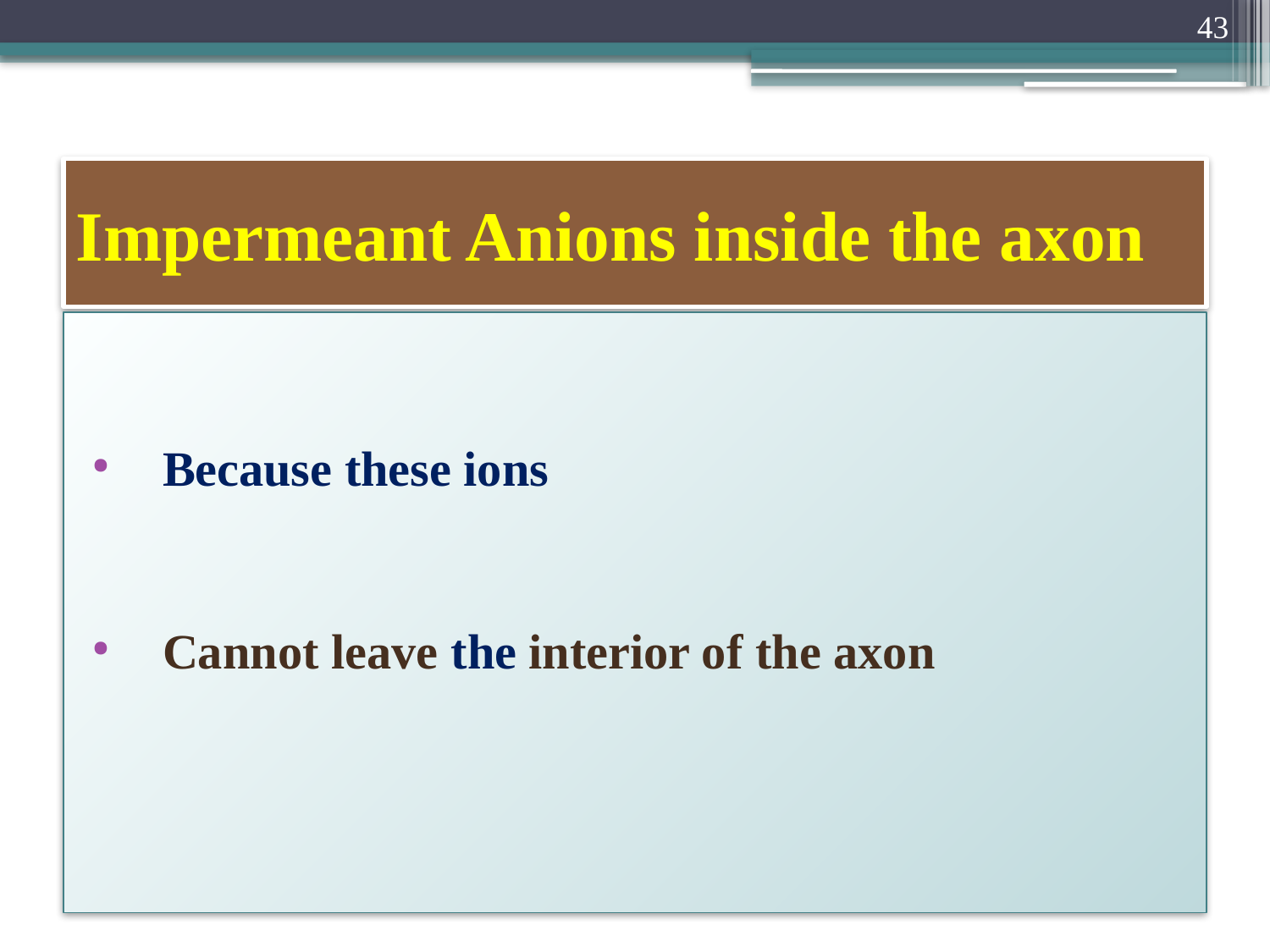

43
# Impermeant Anions inside the axon
Because these ions
Cannot leave the interior of the axon